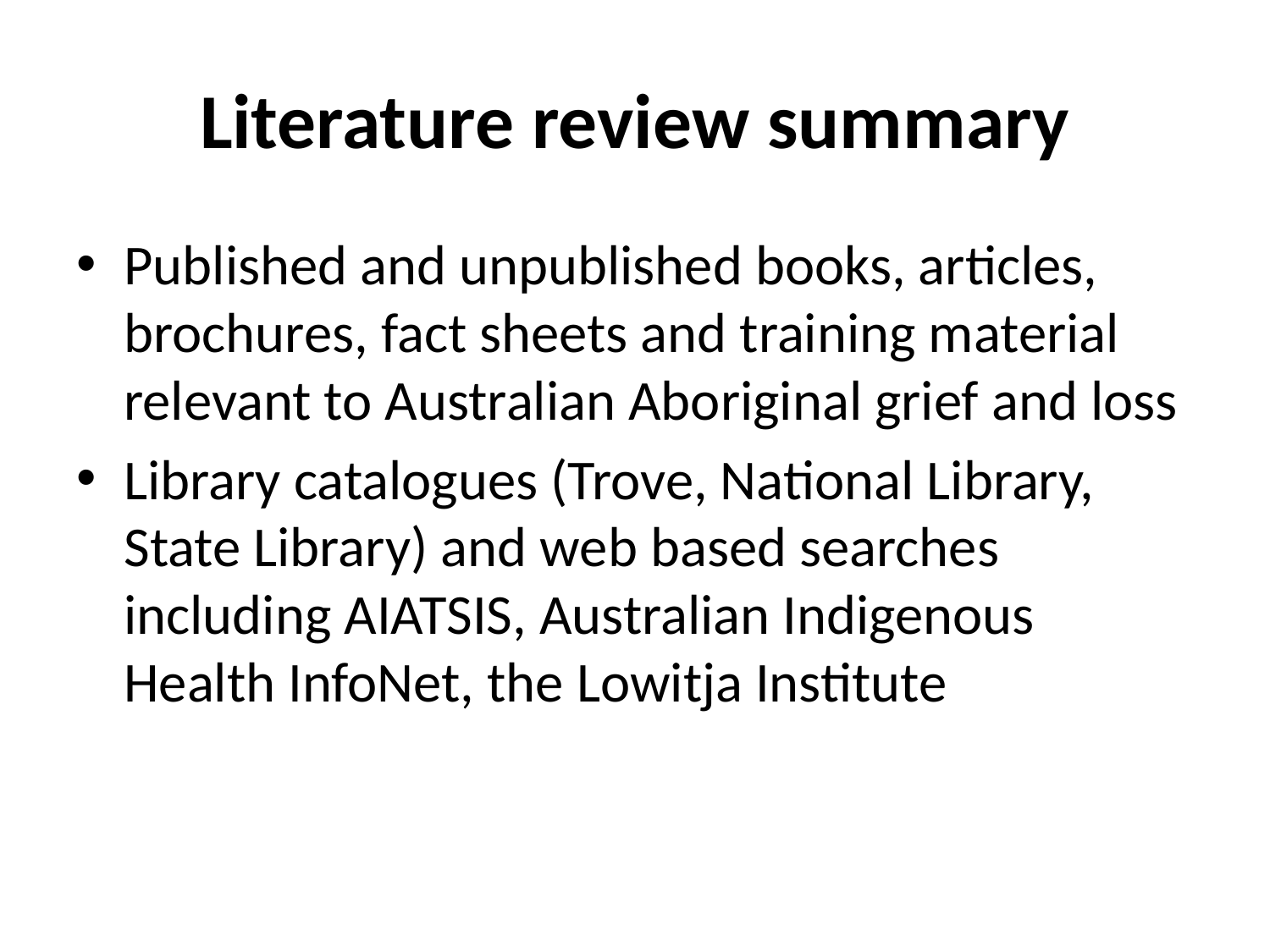

# Literature review summary
Published and unpublished books, articles, brochures, fact sheets and training material relevant to Australian Aboriginal grief and loss
Library catalogues (Trove, National Library, State Library) and web based searches including AIATSIS, Australian Indigenous Health InfoNet, the Lowitja Institute